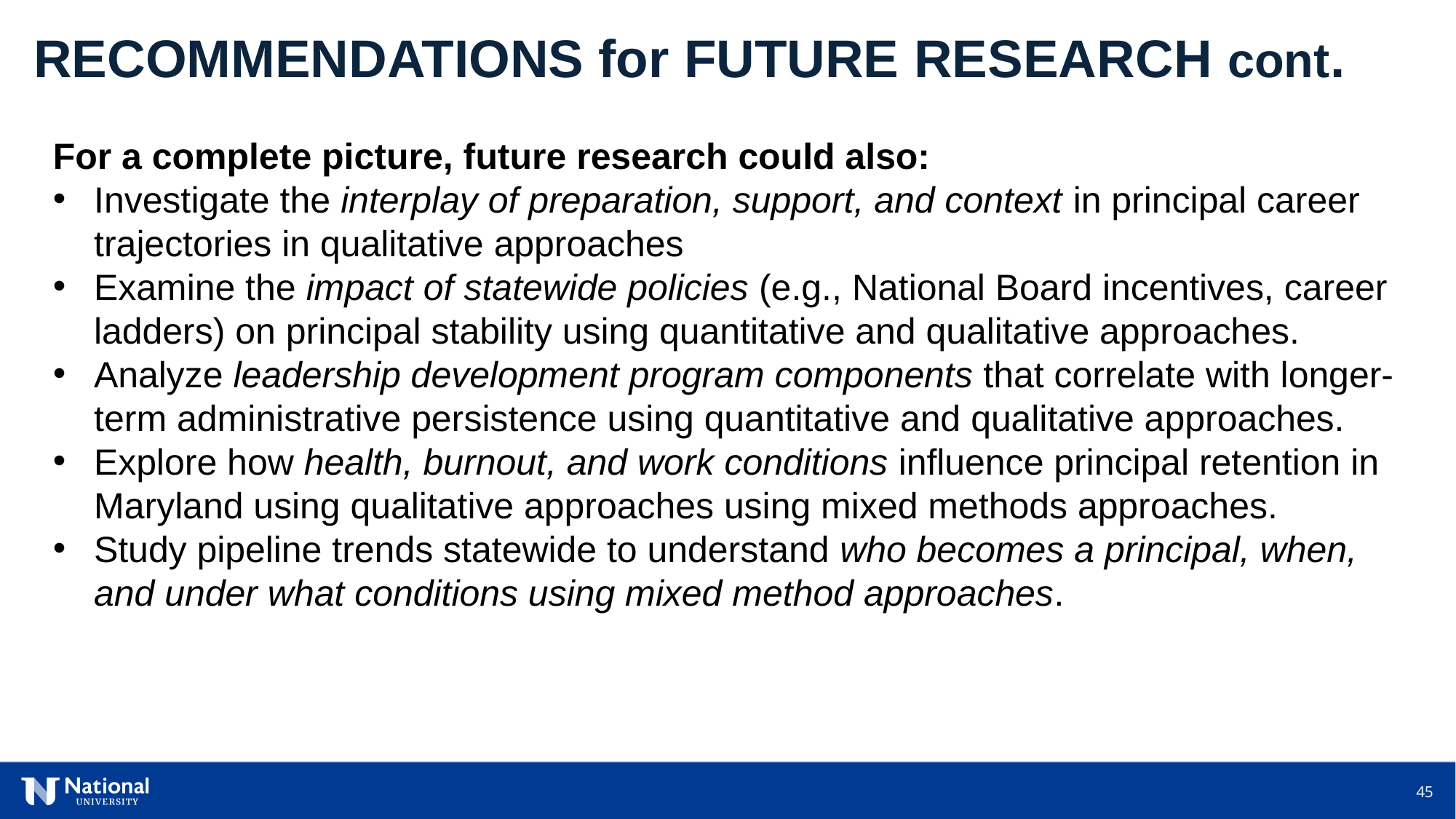

RECOMMENDATIONS for FUTURE RESEARCH cont.
For a complete picture, future research could also:
Investigate the interplay of preparation, support, and context in principal career trajectories in qualitative approaches
Examine the impact of statewide policies (e.g., National Board incentives, career ladders) on principal stability using quantitative and qualitative approaches.
Analyze leadership development program components that correlate with longer-term administrative persistence using quantitative and qualitative approaches.
Explore how health, burnout, and work conditions influence principal retention in Maryland using qualitative approaches using mixed methods approaches.
Study pipeline trends statewide to understand who becomes a principal, when, and under what conditions using mixed method approaches.